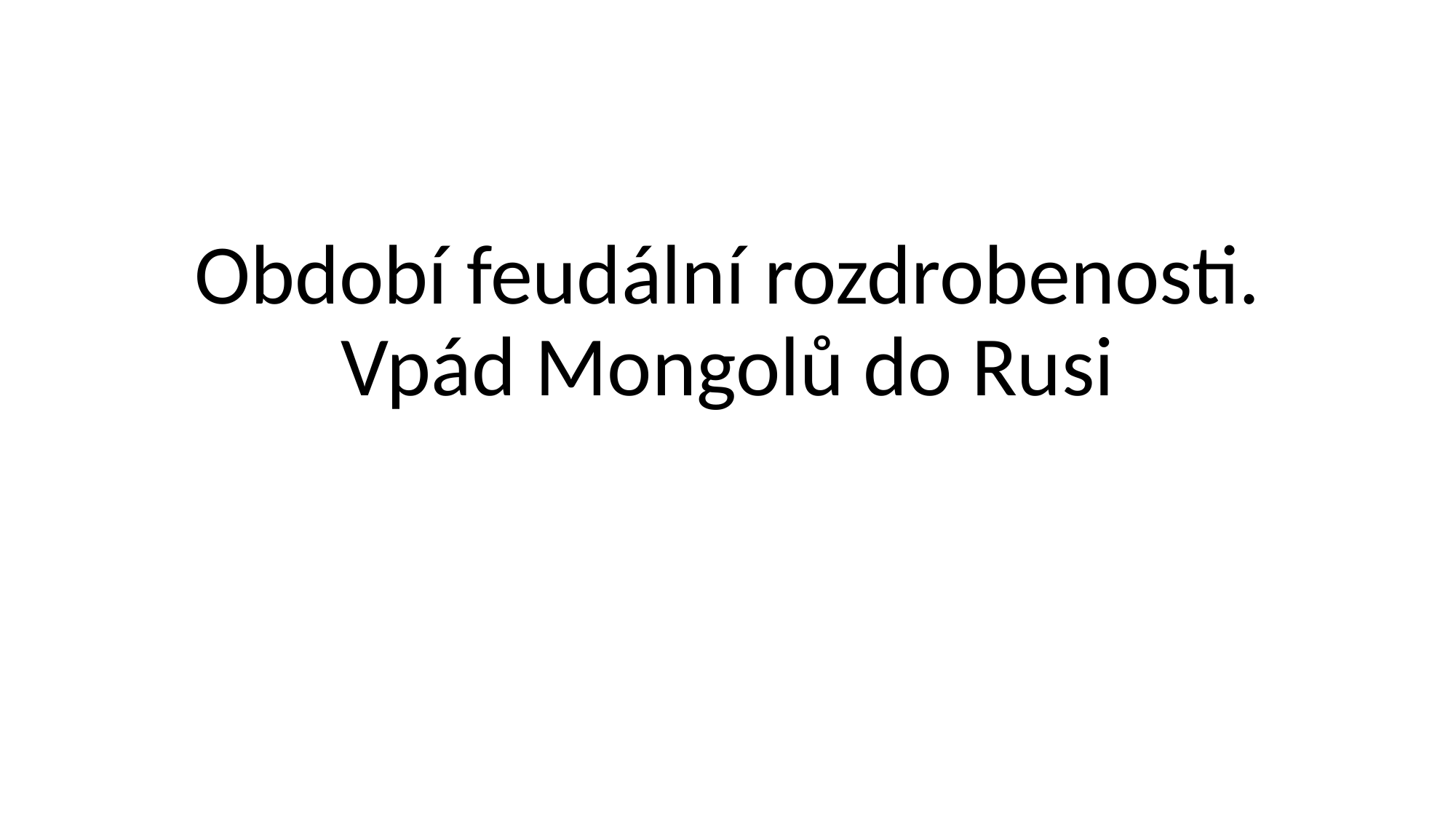

# Období feudální rozdrobenosti. Vpád Mongolů do Rusi